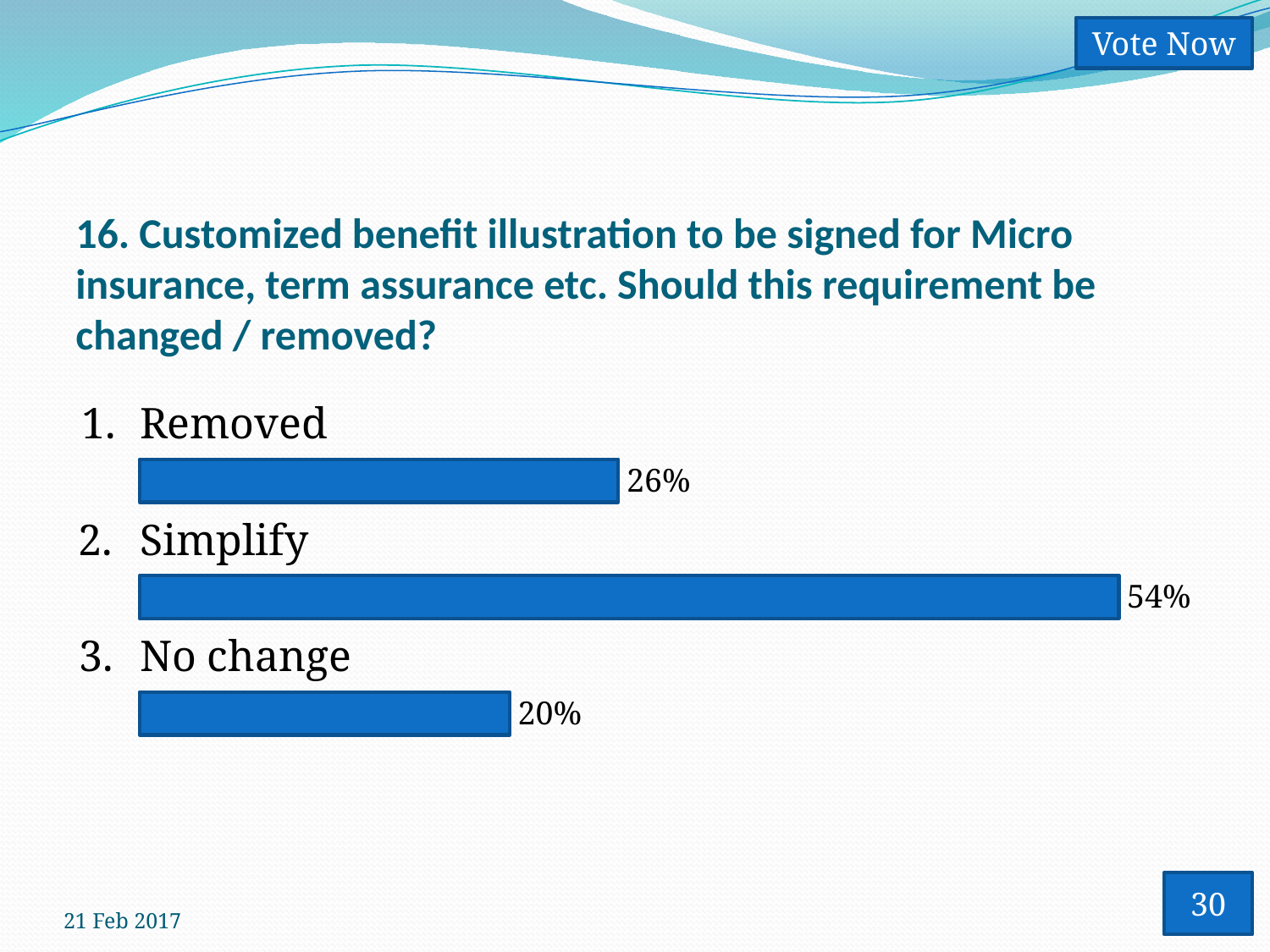

Vote Now
# 16. Customized benefit illustration to be signed for Micro insurance, term assurance etc. Should this requirement be changed / removed?

1.
Removed

26%
2.
Simplify

54%
3.
No change

20%
30
21 Feb 2017
23
Vote Trigger